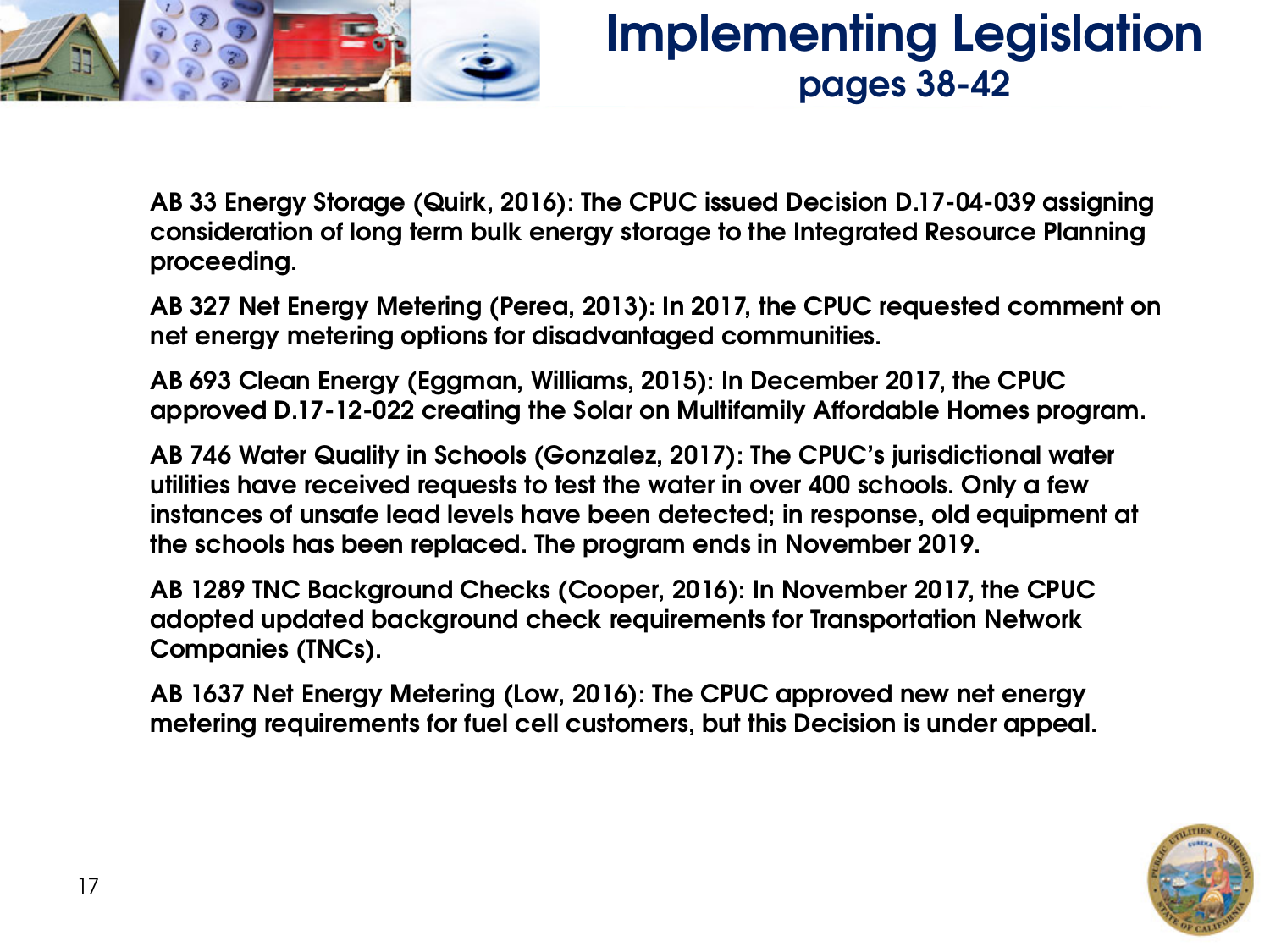

# Implementing Legislation pages 38-42
AB 33 Energy Storage (Quirk, 2016): The CPUC issued Decision D.17-04-039 assigning consideration of long term bulk energy storage to the Integrated Resource Planning proceeding.
AB 327 Net Energy Metering (Perea, 2013): In 2017, the CPUC requested comment on net energy metering options for disadvantaged communities.
AB 693 Clean Energy (Eggman, Williams, 2015): In December 2017, the CPUC approved D.17-12-022 creating the Solar on Multifamily Affordable Homes program.
AB 746 Water Quality in Schools (Gonzalez, 2017): The CPUC’s jurisdictional water utilities have received requests to test the water in over 400 schools. Only a few instances of unsafe lead levels have been detected; in response, old equipment at the schools has been replaced. The program ends in November 2019.
AB 1289 TNC Background Checks (Cooper, 2016): In November 2017, the CPUC adopted updated background check requirements for Transportation Network Companies (TNCs).
AB 1637 Net Energy Metering (Low, 2016): The CPUC approved new net energy metering requirements for fuel cell customers, but this Decision is under appeal.
17